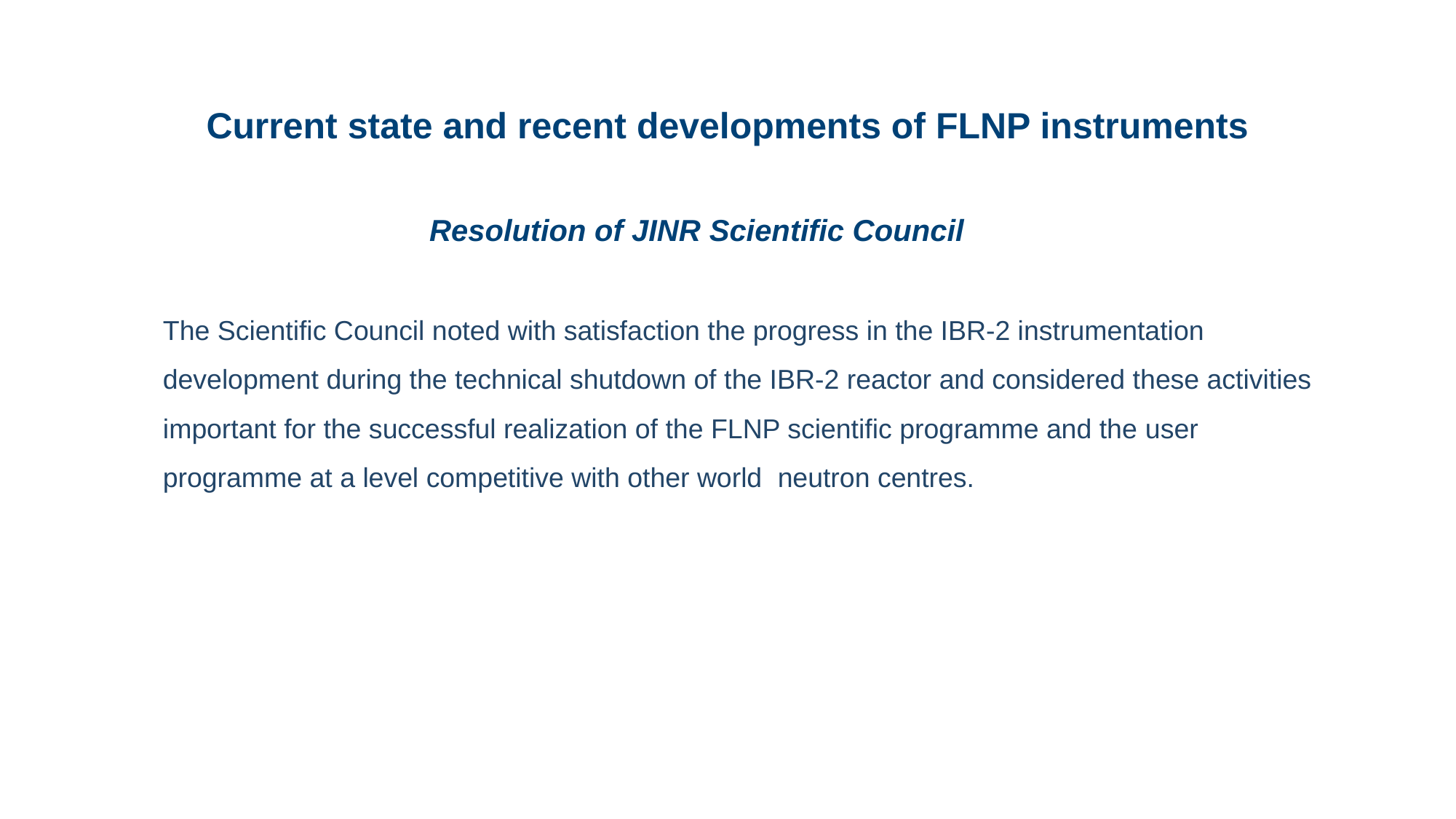

Current state and recent developments of FLNP instruments
Resolution of JINR Scientific Council

The Scientific Council noted with satisfaction the progress in the IBR-2 instrumentation development during the technical shutdown of the IBR-2 reactor and considered these activities important for the successful realization of the FLNP scientific programme and the user programme at a level competitive with other world  neutron centres.

Schematic of the large-aperture backscattering detector.